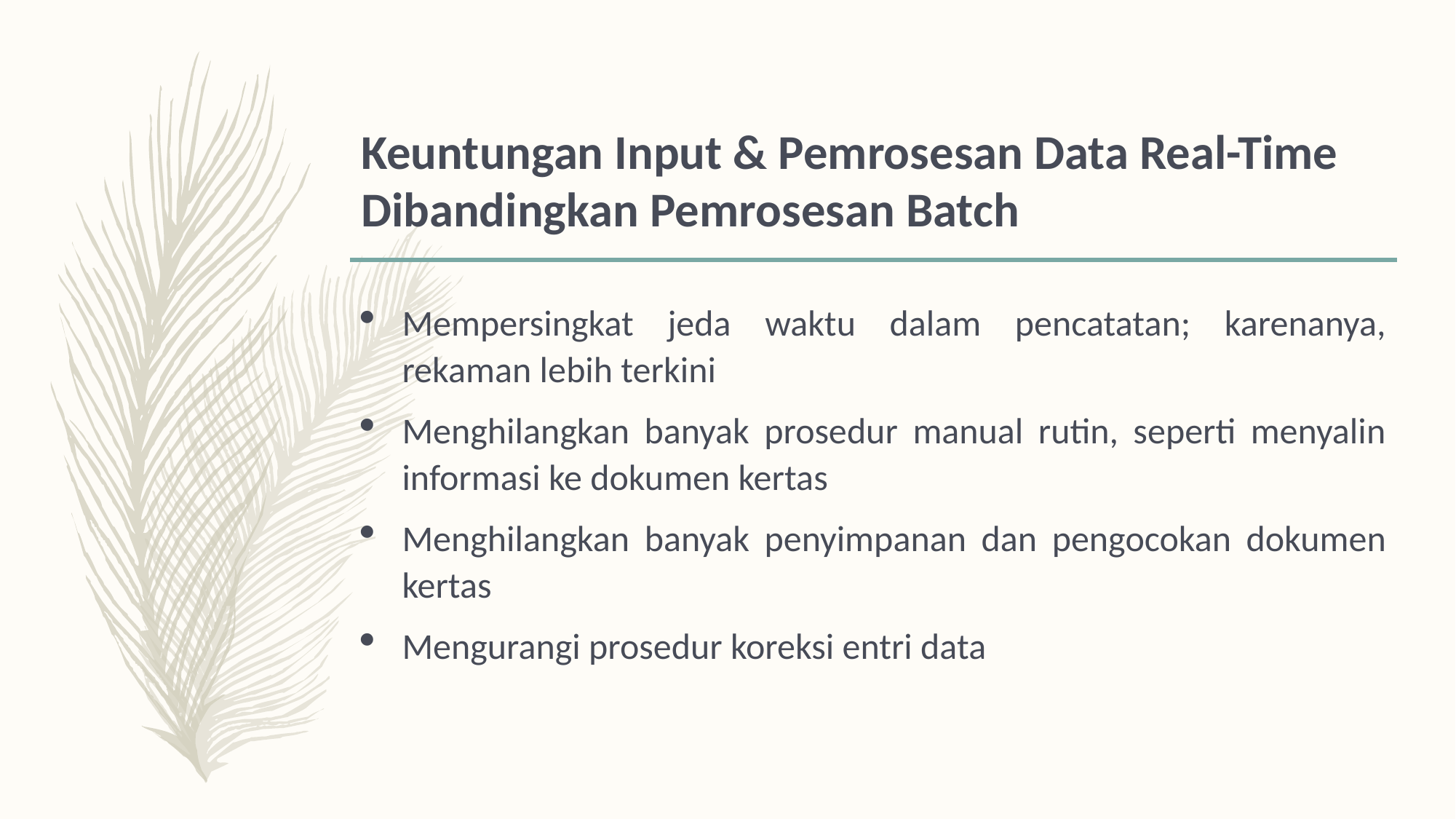

# Keuntungan Input & Pemrosesan Data Real-Time Dibandingkan Pemrosesan Batch
Mempersingkat jeda waktu dalam pencatatan; karenanya, rekaman lebih terkini
Menghilangkan banyak prosedur manual rutin, seperti menyalin informasi ke dokumen kertas
Menghilangkan banyak penyimpanan dan pengocokan dokumen kertas
Mengurangi prosedur koreksi entri data